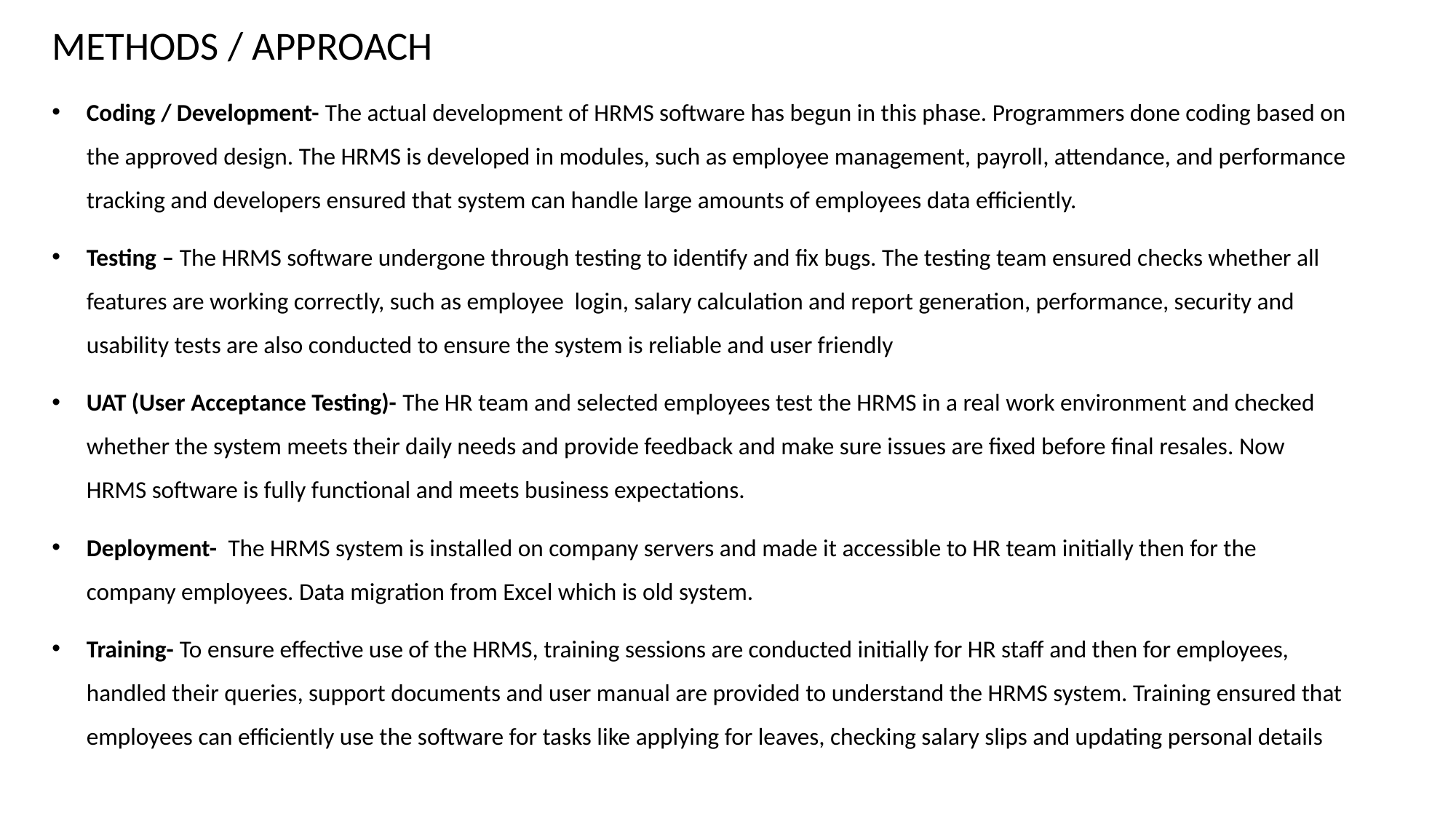

METHODS / APPROACH
Coding / Development- The actual development of HRMS software has begun in this phase. Programmers done coding based on the approved design. The HRMS is developed in modules, such as employee management, payroll, attendance, and performance tracking and developers ensured that system can handle large amounts of employees data efficiently.
Testing – The HRMS software undergone through testing to identify and fix bugs. The testing team ensured checks whether all features are working correctly, such as employee  login, salary calculation and report generation, performance, security and usability tests are also conducted to ensure the system is reliable and user friendly
UAT (User Acceptance Testing)- The HR team and selected employees test the HRMS in a real work environment and checked whether the system meets their daily needs and provide feedback and make sure issues are fixed before final resales. Now HRMS software is fully functional and meets business expectations.
Deployment-  The HRMS system is installed on company servers and made it accessible to HR team initially then for the company employees. Data migration from Excel which is old system.
Training- To ensure effective use of the HRMS, training sessions are conducted initially for HR staff and then for employees, handled their queries, support documents and user manual are provided to understand the HRMS system. Training ensured that employees can efficiently use the software for tasks like applying for leaves, checking salary slips and updating personal details